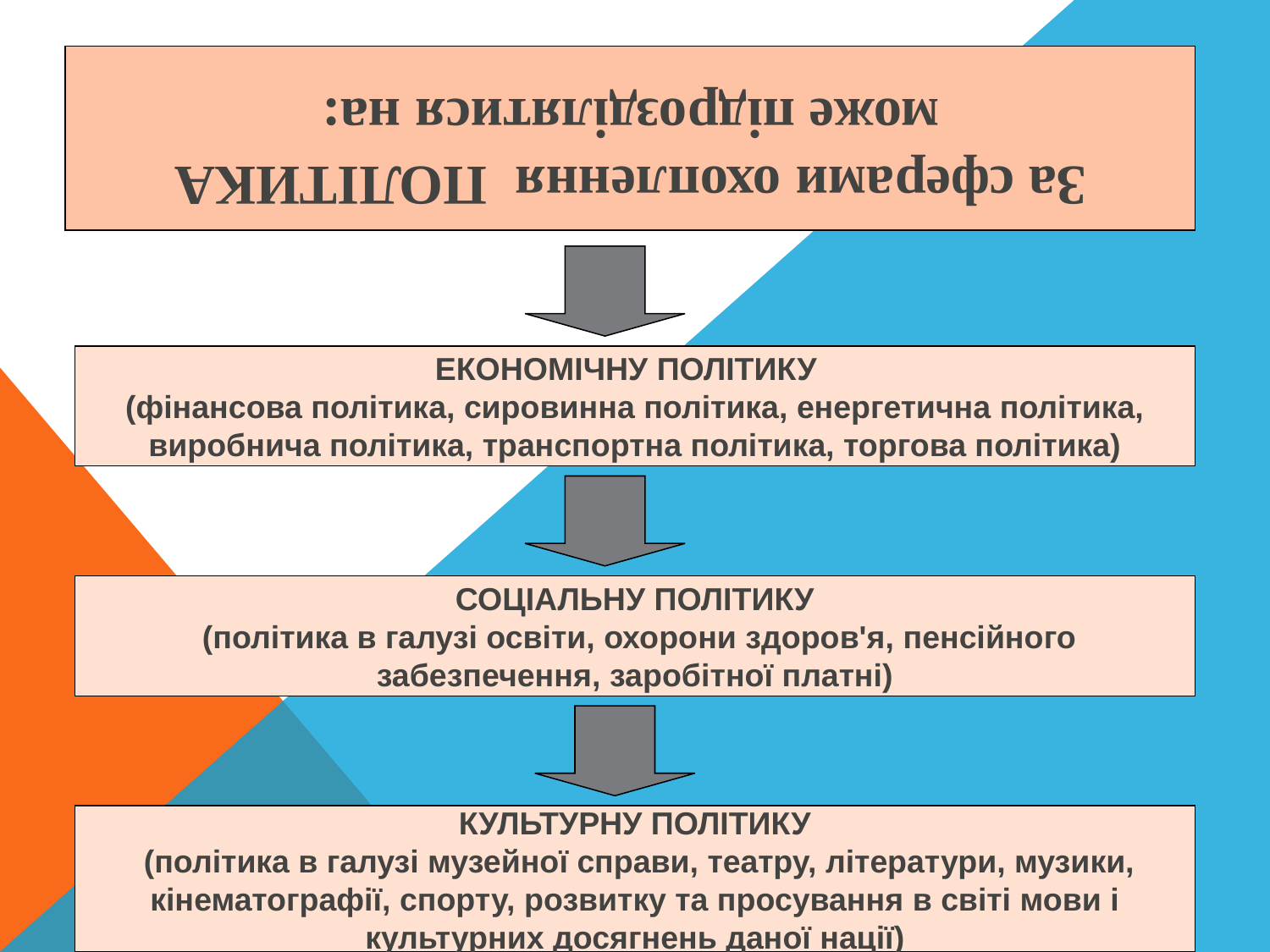

За сферами охоплення  ПОЛІТИКА
може підрозділятися на:

ЕКОНОМІЧНУ ПОЛІТИКУ
(фінансова політика, сировинна політика, енергетична політика, виробнича політика, транспортна політика, торгова політика)

СОЦІАЛЬНУ ПОЛІТИКУ
 (політика в галузі освіти, охорони здоров'я, пенсійного забезпечення, заробітної платні)

КУЛЬТУРНУ ПОЛІТИКУ
 (політика в галузі музейної справи, театру, літератури, музики, кінематографії, спорту, розвитку та просування в світі мови і культурних досягнень даної нації)